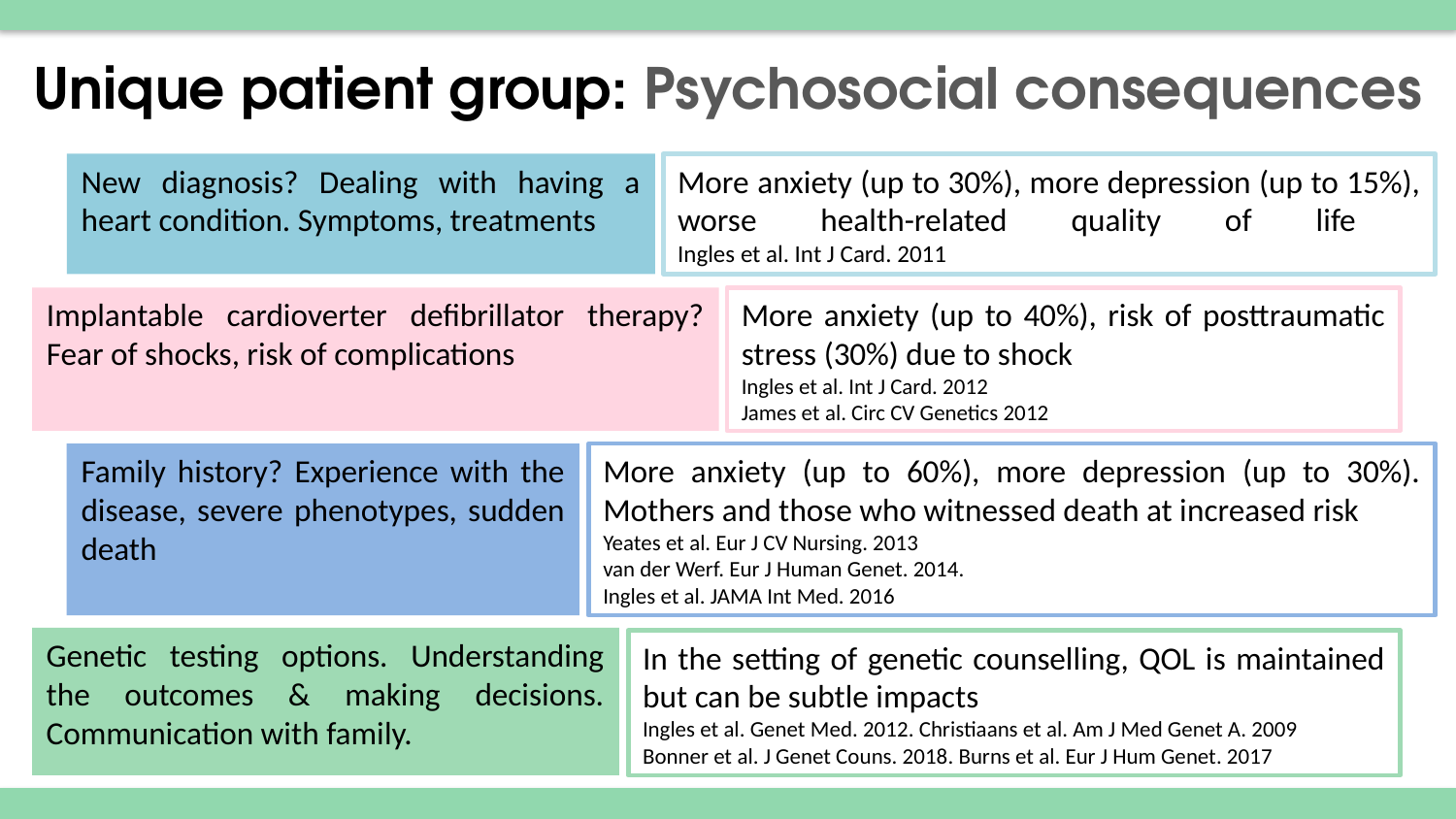

# Unique patient group: Psychosocial consequences
New diagnosis? Dealing with having a heart condition. Symptoms, treatments
More anxiety (up to 30%), more depression (up to 15%), worse health-related quality of life
Ingles et al. Int J Card. 2011
Implantable cardioverter defibrillator therapy? Fear of shocks, risk of complications
More anxiety (up to 40%), risk of posttraumatic stress (30%) due to shock
Ingles et al. Int J Card. 2012
James et al. Circ CV Genetics 2012
Family history? Experience with the disease, severe phenotypes, sudden death
More anxiety (up to 60%), more depression (up to 30%). Mothers and those who witnessed death at increased risk
Yeates et al. Eur J CV Nursing. 2013
van der Werf. Eur J Human Genet. 2014.
Ingles et al. JAMA Int Med. 2016
Genetic testing options. Understanding the outcomes & making decisions. Communication with family.
In the setting of genetic counselling, QOL is maintained but can be subtle impacts
Ingles et al. Genet Med. 2012. Christiaans et al. Am J Med Genet A. 2009
Bonner et al. J Genet Couns. 2018. Burns et al. Eur J Hum Genet. 2017